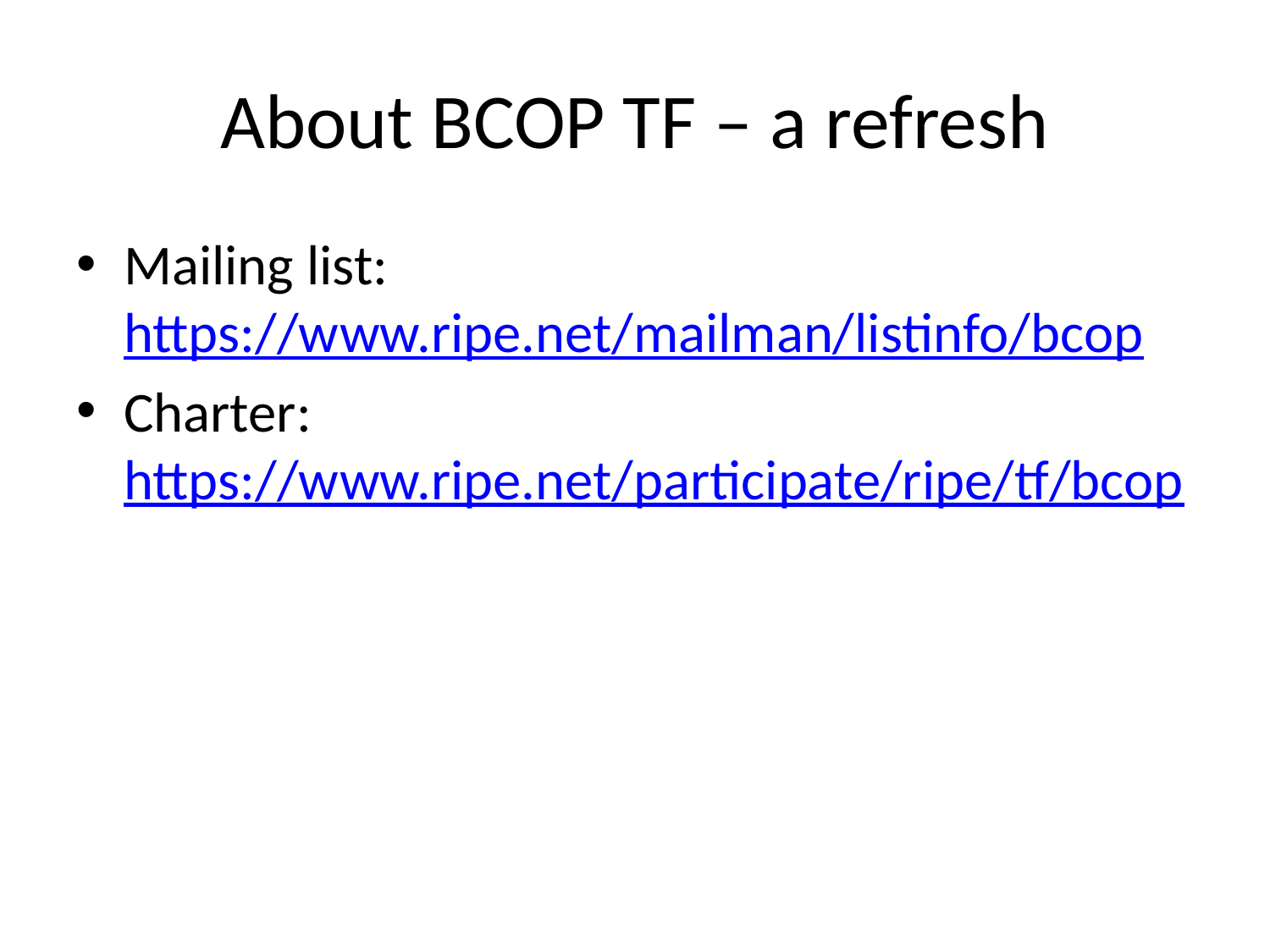

# About BCOP TF – a refresh
Mailing list: https://www.ripe.net/mailman/listinfo/bcop
Charter: https://www.ripe.net/participate/ripe/tf/bcop